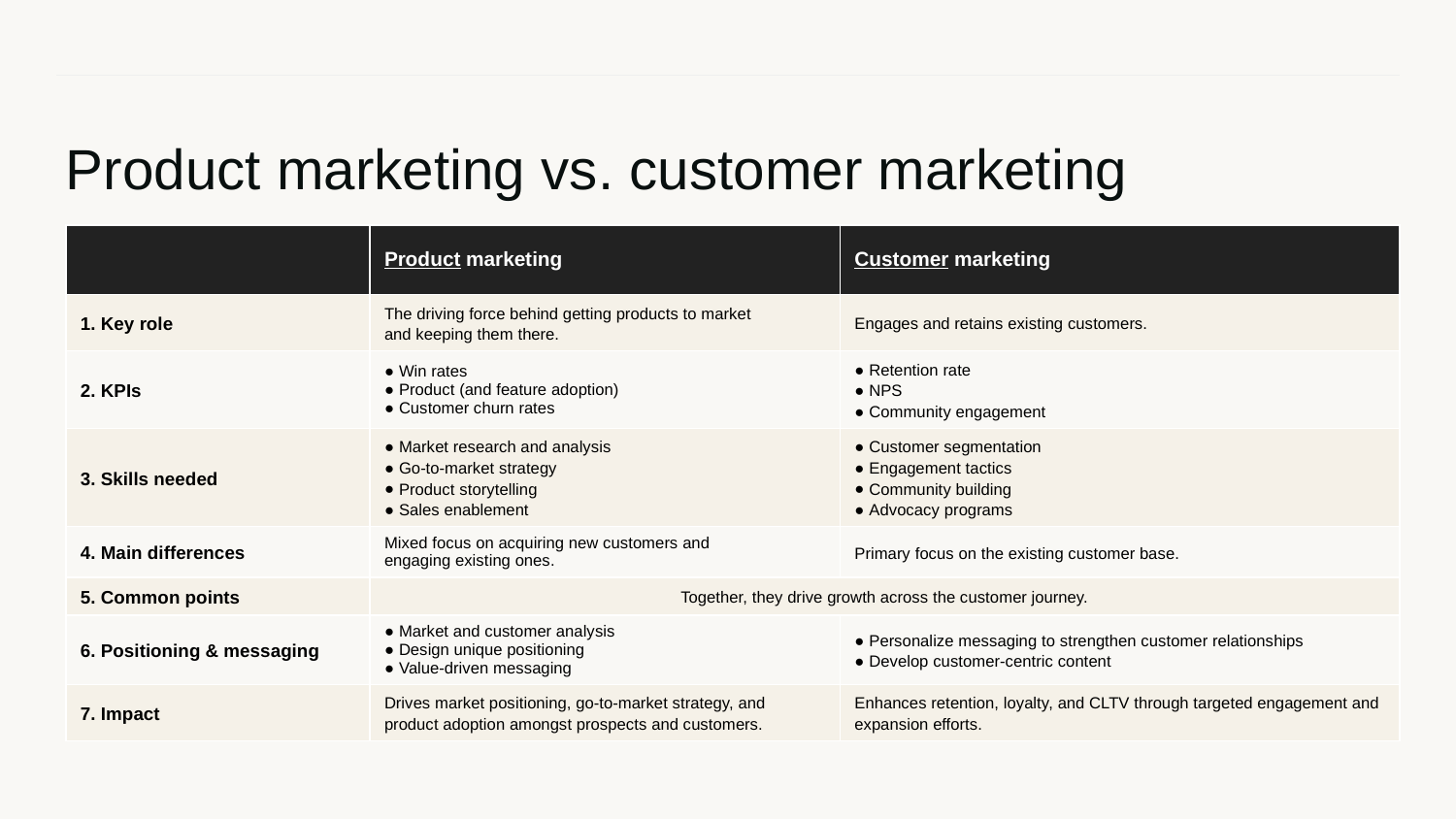

# Product marketing vs. customer marketing
|  | Product marketing | Customer marketing |
| --- | --- | --- |
| 1. Key role | The driving force behind getting products to market and keeping them there. | Engages and retains existing customers. |
| 2. KPIs | Win rates Product (and feature adoption) Customer churn rates | Retention rate NPS Community engagement |
| 3. Skills needed | Market research and analysis Go-to-market strategy Product storytelling Sales enablement | Customer segmentation Engagement tactics Community building Advocacy programs |
| 4. Main differences | Mixed focus on acquiring new customers and engaging existing ones. | Primary focus on the existing customer base. |
| 5. Common points | Together, they drive growth across the customer journey. |  |
| 6. Positioning & messaging | Market and customer analysis Design unique positioning Value-driven messaging | Personalize messaging to strengthen customer relationships Develop customer-centric content |
| 7. Impact | Drives market positioning, go-to-market strategy, and product adoption amongst prospects and customers. | Enhances retention, loyalty, and CLTV through targeted engagement and expansion efforts. |